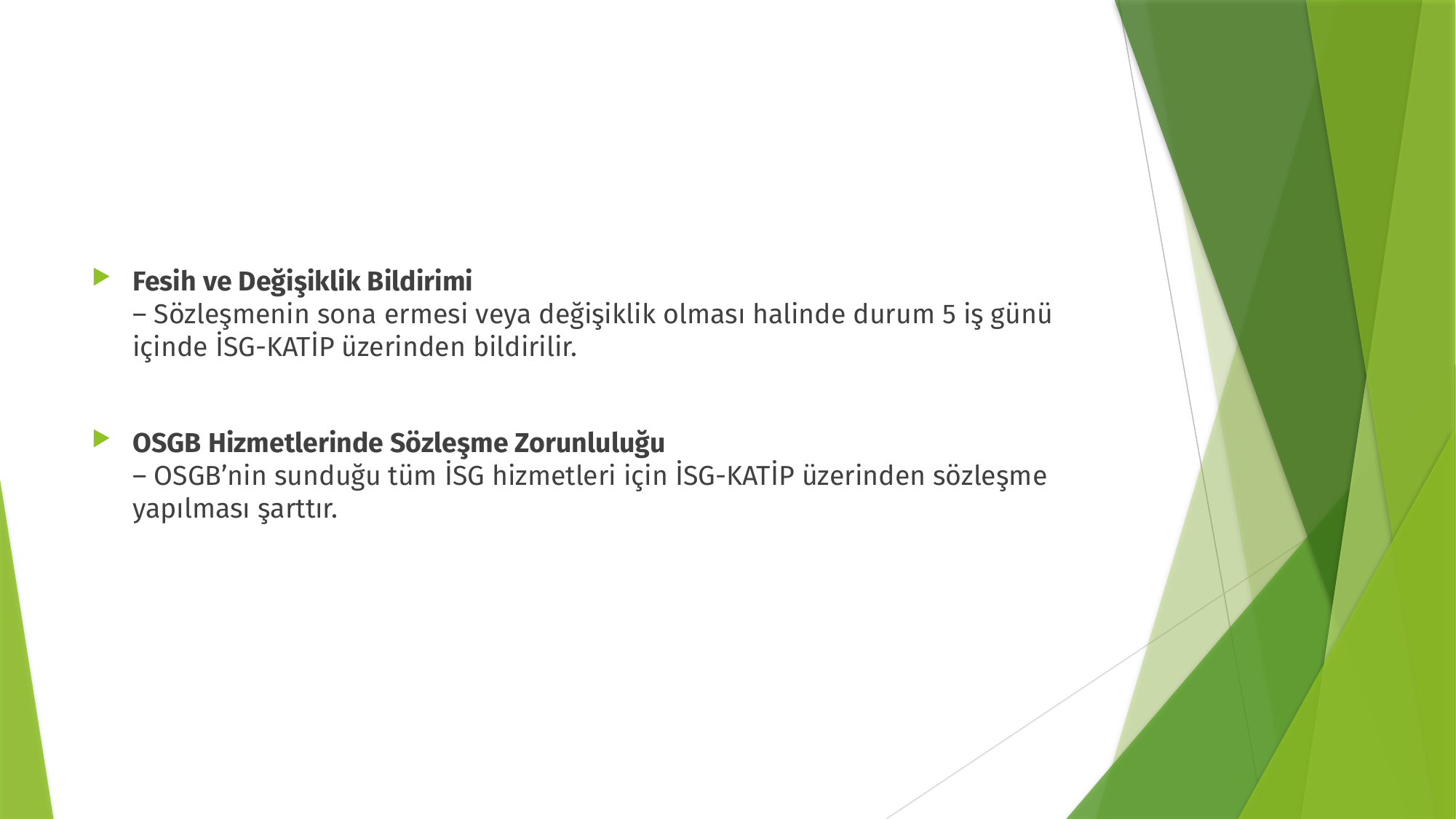

Fesih ve Değişiklik Bildirimi
– Sözleşmenin sona ermesi veya değişiklik olması halinde durum 5 iş günü içinde İSG-KATİP üzerinden bildirilir.

OSGB Hizmetlerinde Sözleşme Zorunluluğu
– OSGB’nin sunduğu tüm İSG hizmetleri için İSG-KATİP üzerinden sözleşme yapılması şarttır.